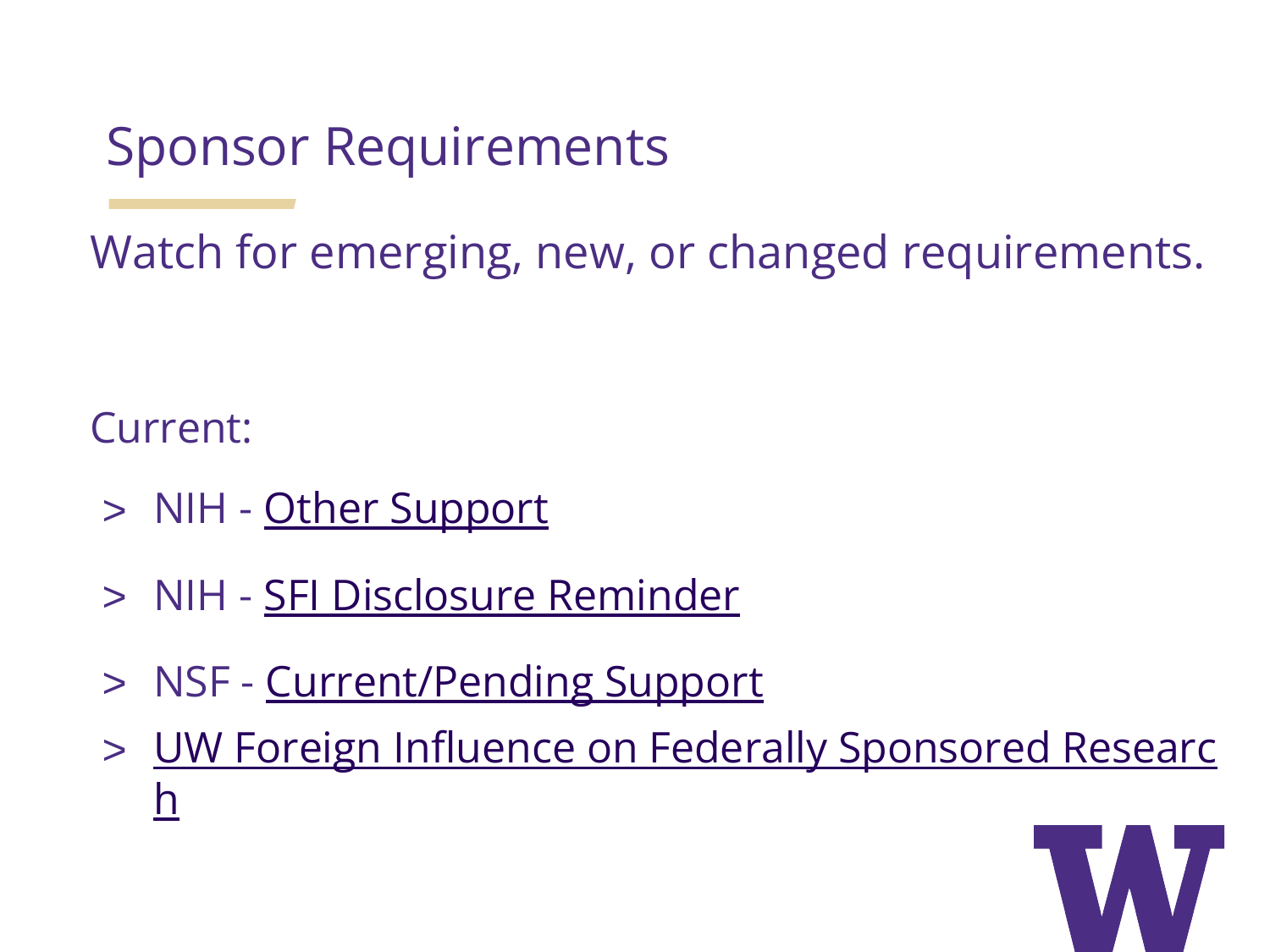

Sponsor Requirements
Watch for emerging, new, or changed requirements.

Current:
NIH - Other Support
NIH - SFI Disclosure Reminder
NSF - Current/Pending Support
UW Foreign Influence on Federally Sponsored Research